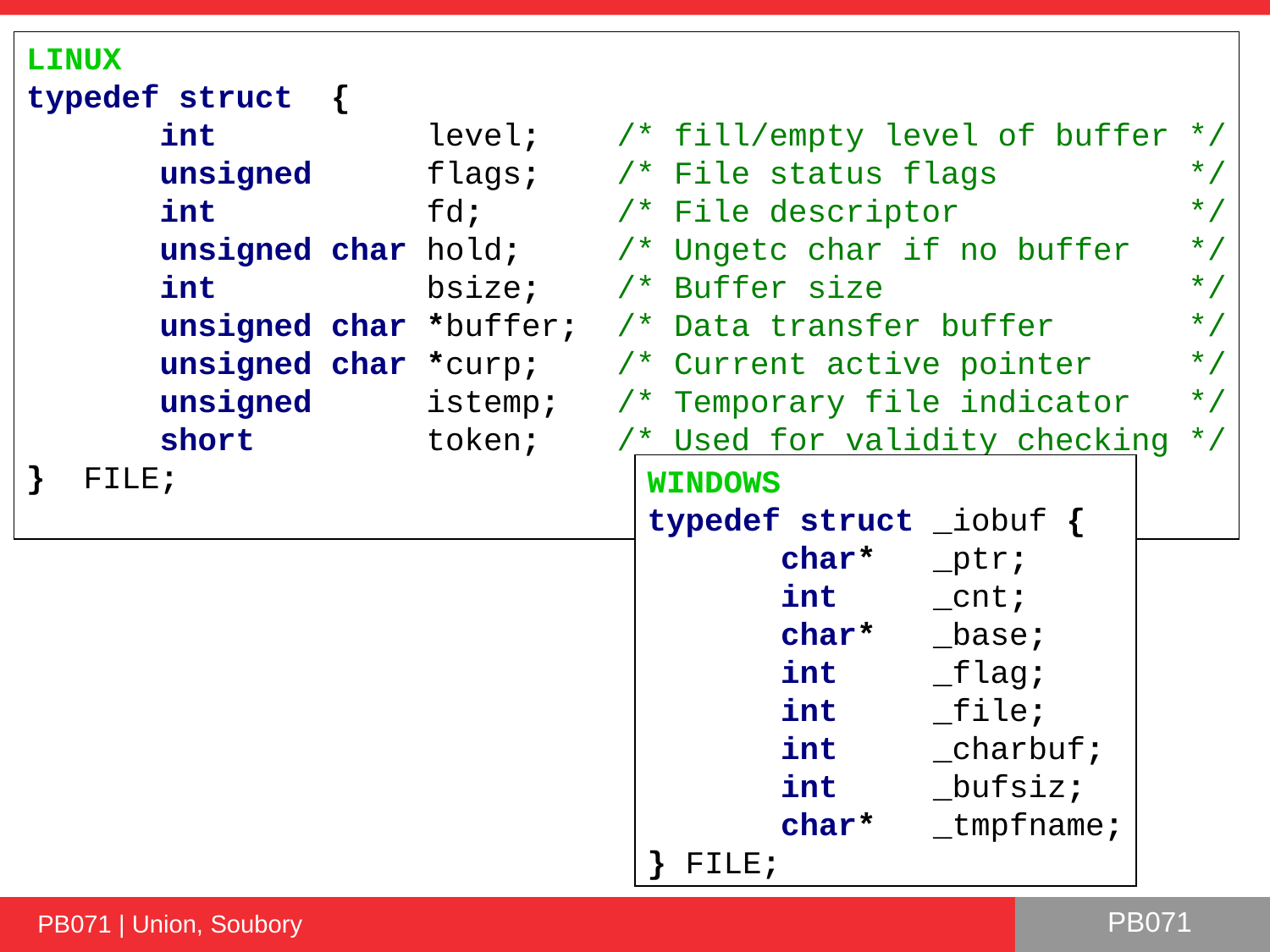

LINUX
typedef struct  {
       int           level;    /* fill/empty level of buffer */
       unsigned      flags;    /* File status flags          */
       int           fd;       /* File descriptor            */
       unsigned char hold;     /* Ungetc char if no buffer   */
       int           bsize;    /* Buffer size                */
       unsigned char *buffer;  /* Data transfer buffer       */
       unsigned char *curp;    /* Current active pointer     */
       unsigned      istemp;   /* Temporary file indicator   */
       short         token;    /* Used for validity checking */
}  FILE;

#

WINDOWS
typedef struct _iobuf {
       char*   _ptr;
       int     _cnt;
       char*   _base;
       int     _flag;
       int     _file;
       int     _charbuf;
       int     _bufsiz;
       char*   _tmpfname;
} FILE;
PB071 | Union, Soubory